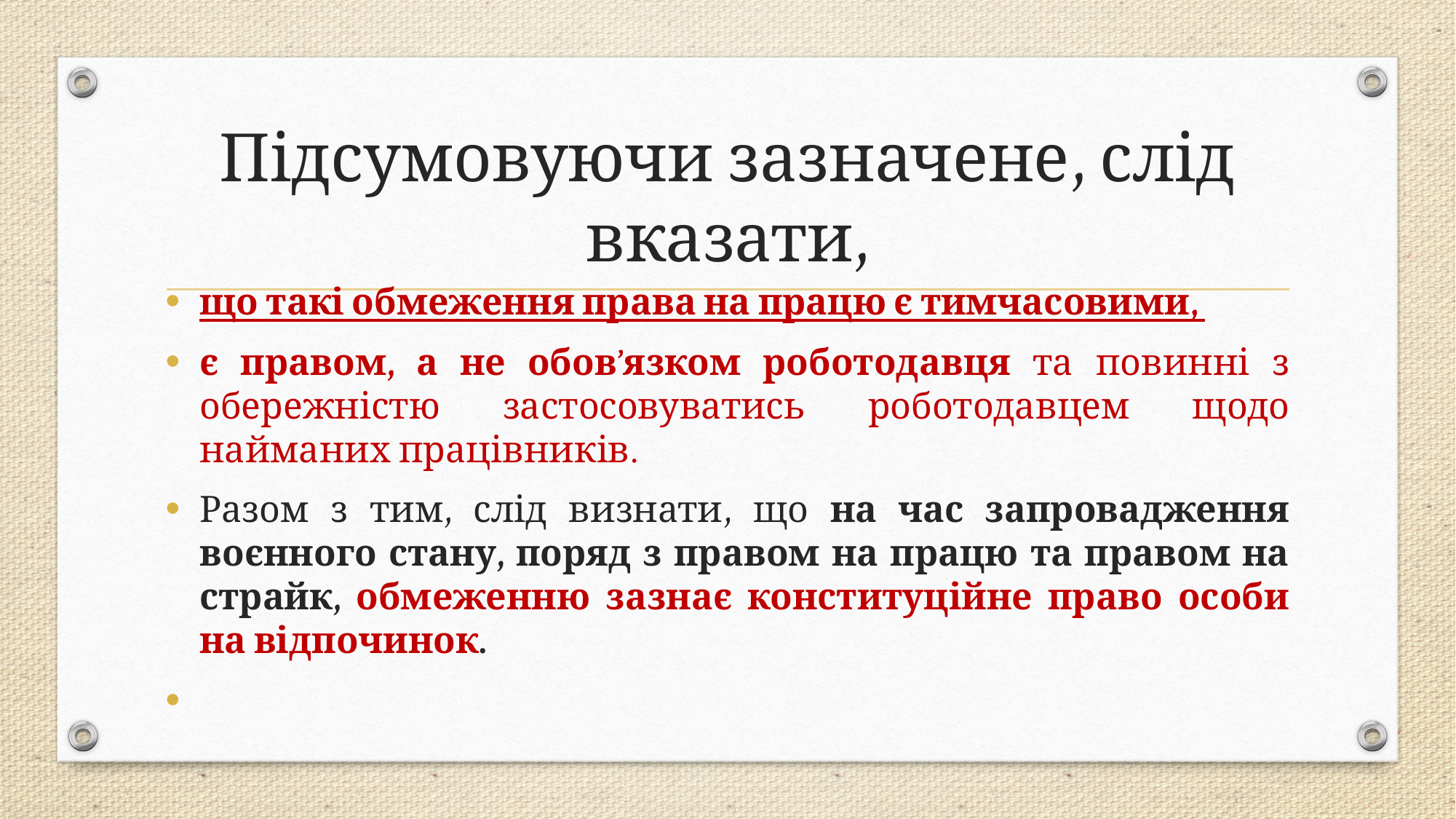

# Підсумовуючи зазначене, слід вказати,
що такі обмеження права на працю є тимчасовими,
є правом, а не обов’язком роботодавця та повинні з обережністю застосовуватись роботодавцем щодо найманих працівників.
Разом з тим, слід визнати, що на час запровадження воєнного стану, поряд з правом на працю та правом на страйк, обмеженню зазнає конституційне право особи на відпочинок.